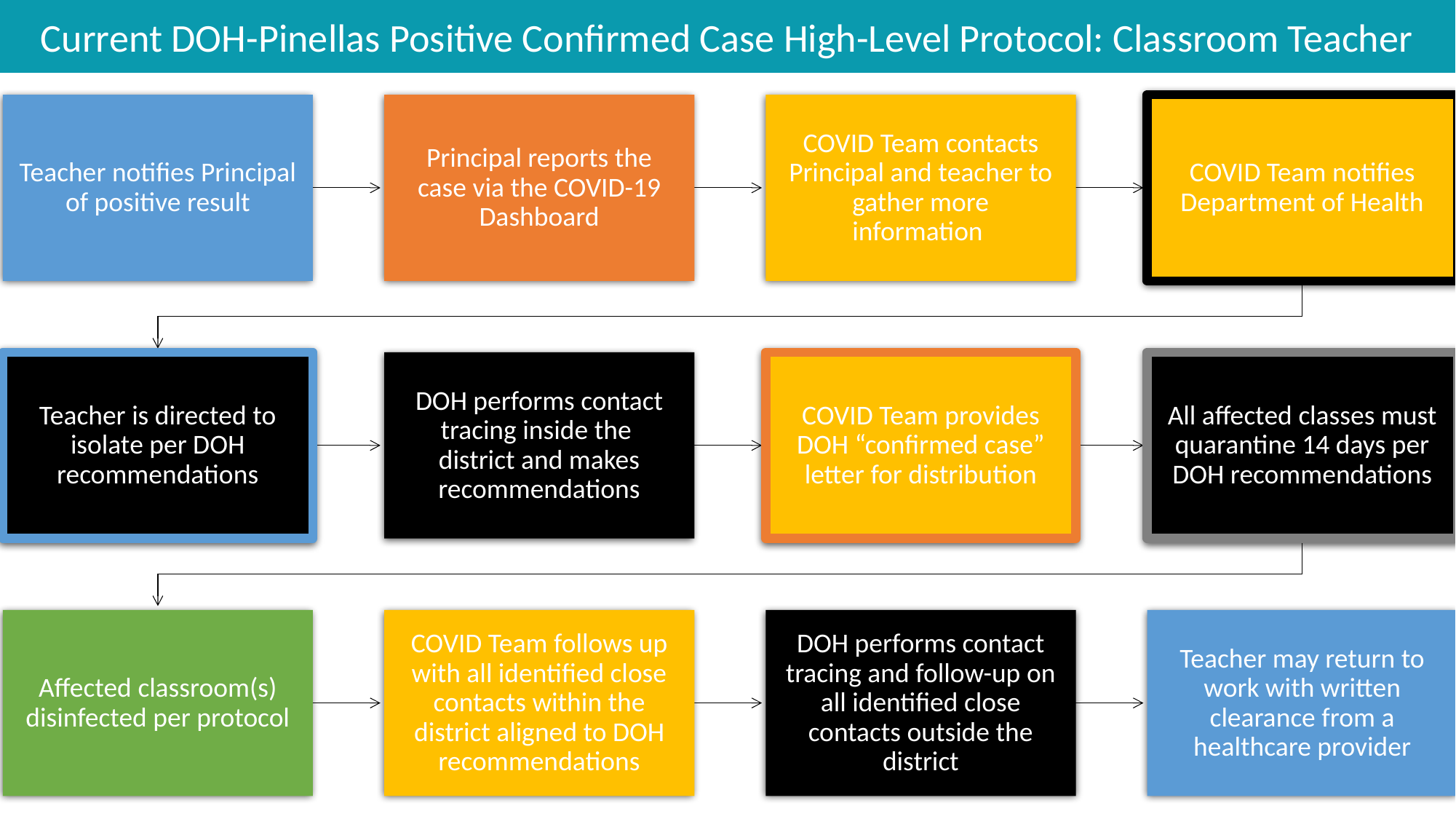

Current DOH-Pinellas Positive Confirmed Case High-Level Protocol: Classroom Teacher

Teacher notifies Principal of positive result

Principal reports the case via the COVID-19 Dashboard

COVID Team contacts Principal and teacher to gather more information

COVID Team notifies Department of Health

Teacher is directed to isolate per DOH recommendations

DOH performs contact tracing inside the  district and makes recommendations

COVID Team provides DOH “confirmed case” letter for distribution

All affected classes must quarantine 14 days per DOH recommendations

Affected classroom(s) disinfected per protocol

COVID Team follows up with all identified close contacts within the district aligned to DOH recommendations

DOH performs contact tracing and follow-up on all identified close contacts outside the district
Teacher may return to work with written clearance from a healthcare provider